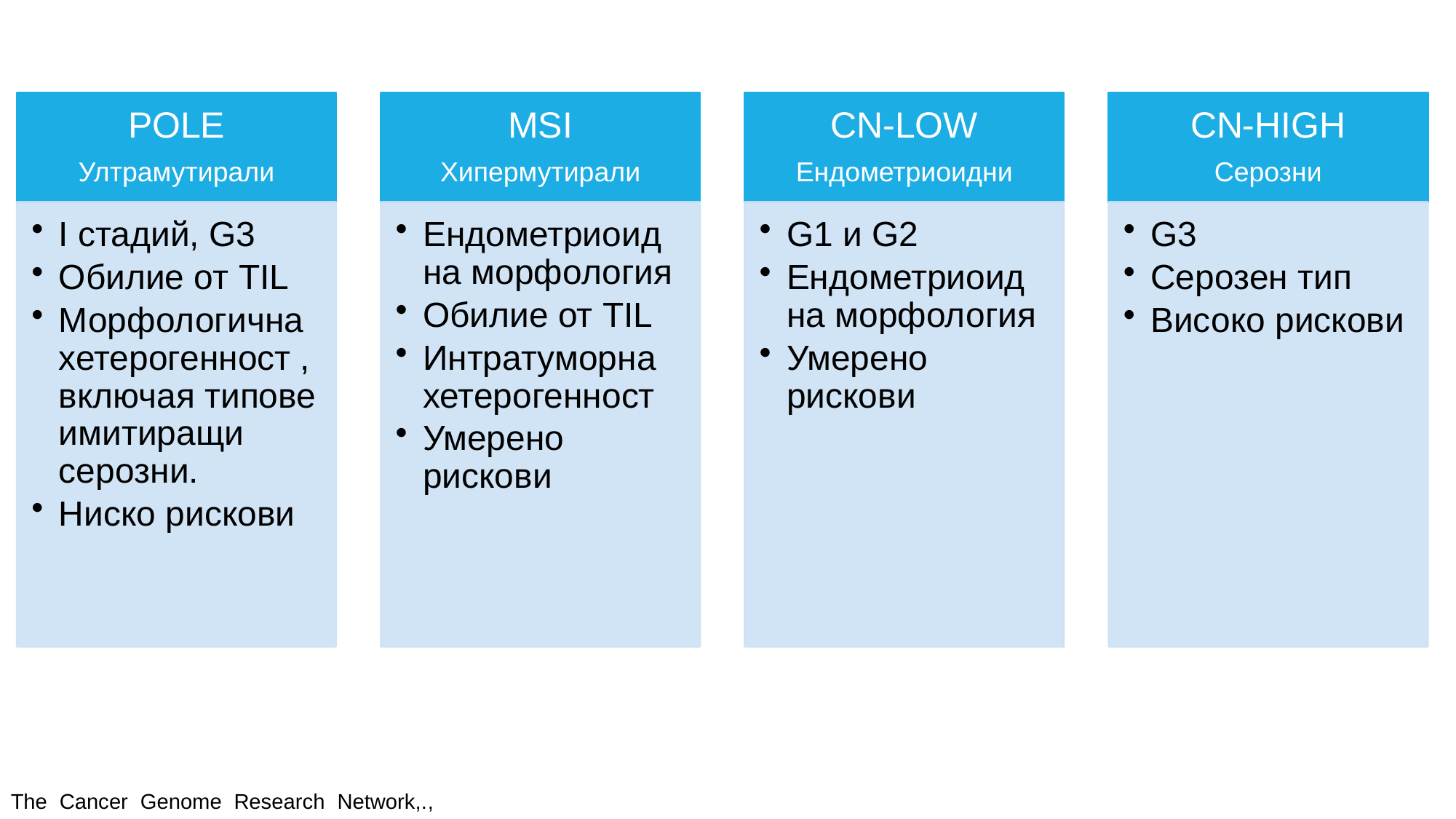

POLE
Ултрамутирали
I стадий, G3
Обилие от TIL
Морфологична хетерогенност , включая типове имитиращи серозни.
Ниско рискови

MSI
Хипермутирали
Ендометриоидна морфология
Обилие от TIL
Интратуморна хетерогенност
Умерено рискови
CN-LOW
Ендометриоидни
G1 и G2
Ендометриоидна морфология
Умерено рискови
CN-HIGH
Серозни
G3
Серозен тип
Високо рискови
The Cancer Genome Research Network,., 2013